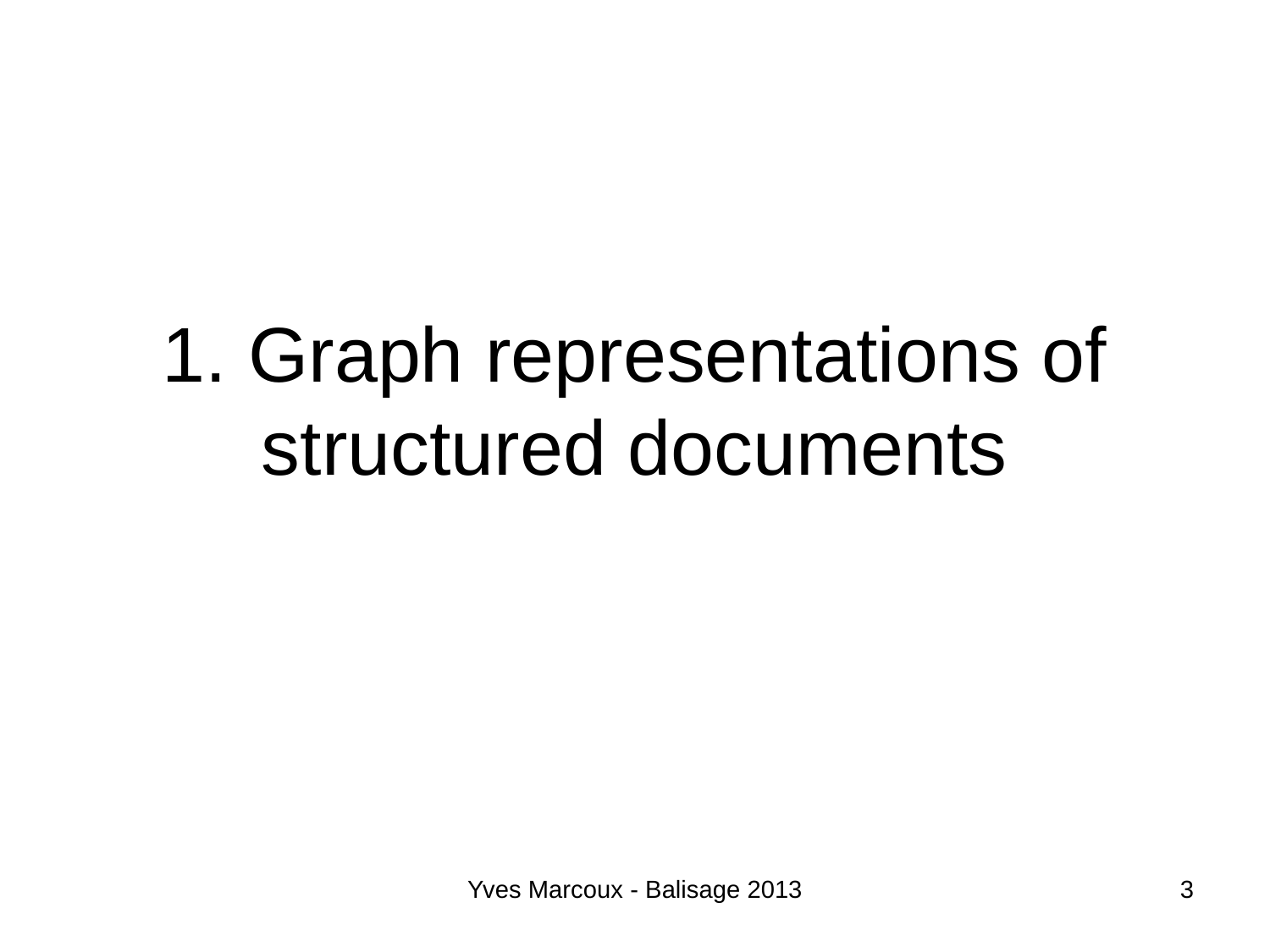

# 1. Graph representations of structured documents

Yves Marcoux - Balisage 2013
3